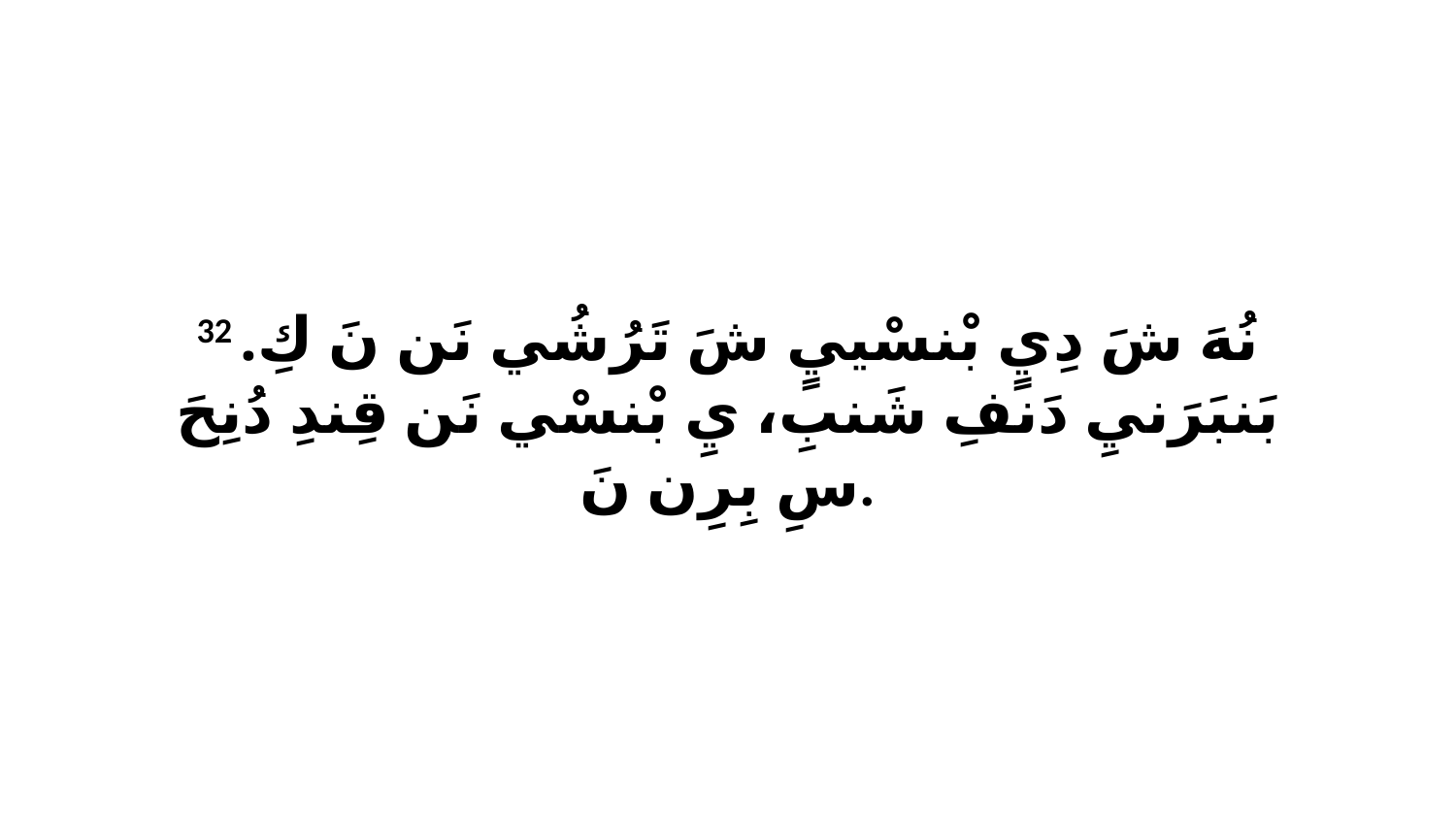

32 نُهَ شَ دِيٍ بْنسْييٍ شَ تَرُشُي نَن نَ كِ. بَنبَرَنيِ دَنفِ شَنبِ، يِ بْنسْي نَن قِندِ دُنِحَ سِ بِرِن نَ.